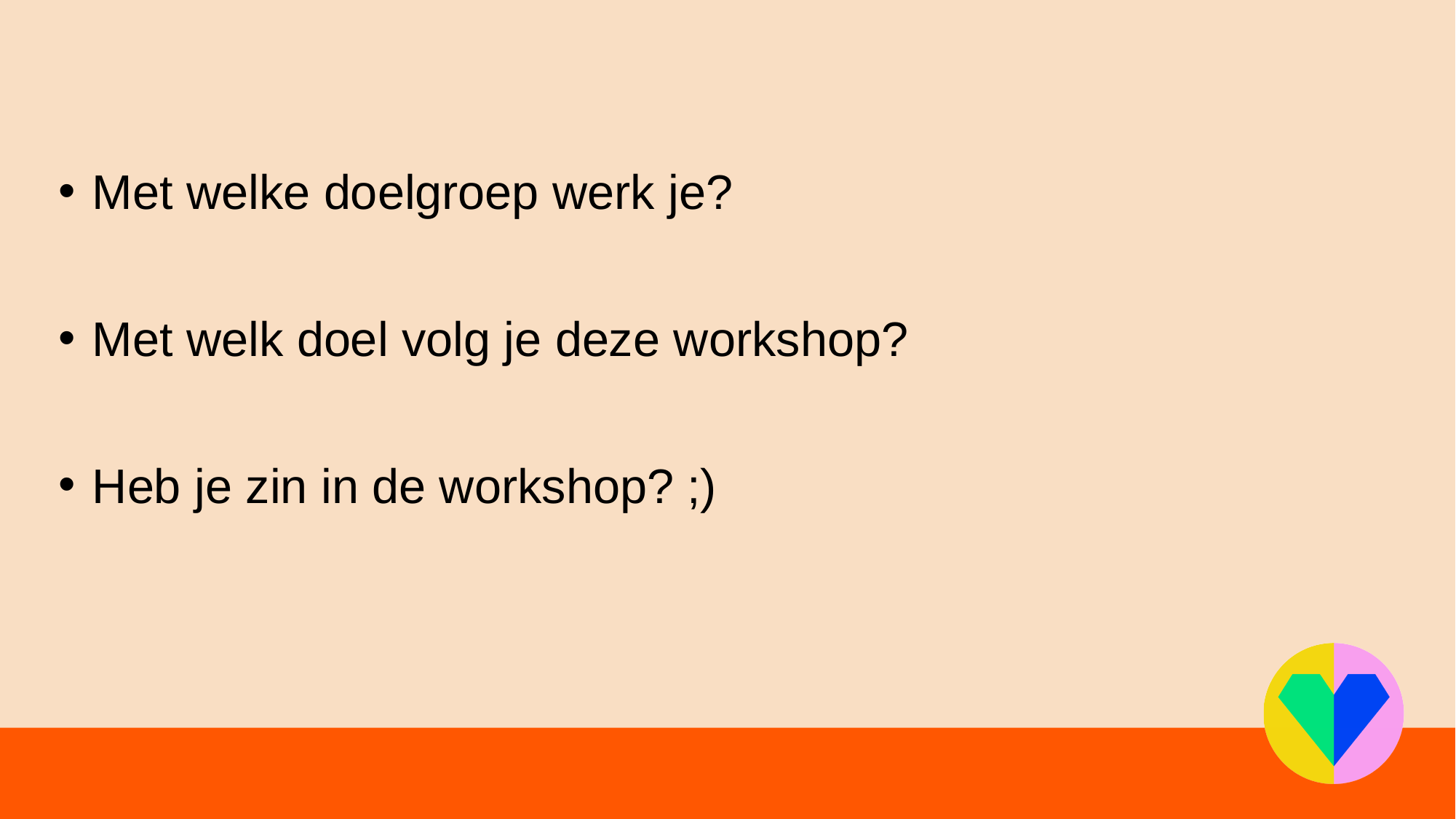

Met welke doelgroep werk je?

Met welk doel volg je deze workshop?

Heb je zin in de workshop? ;)